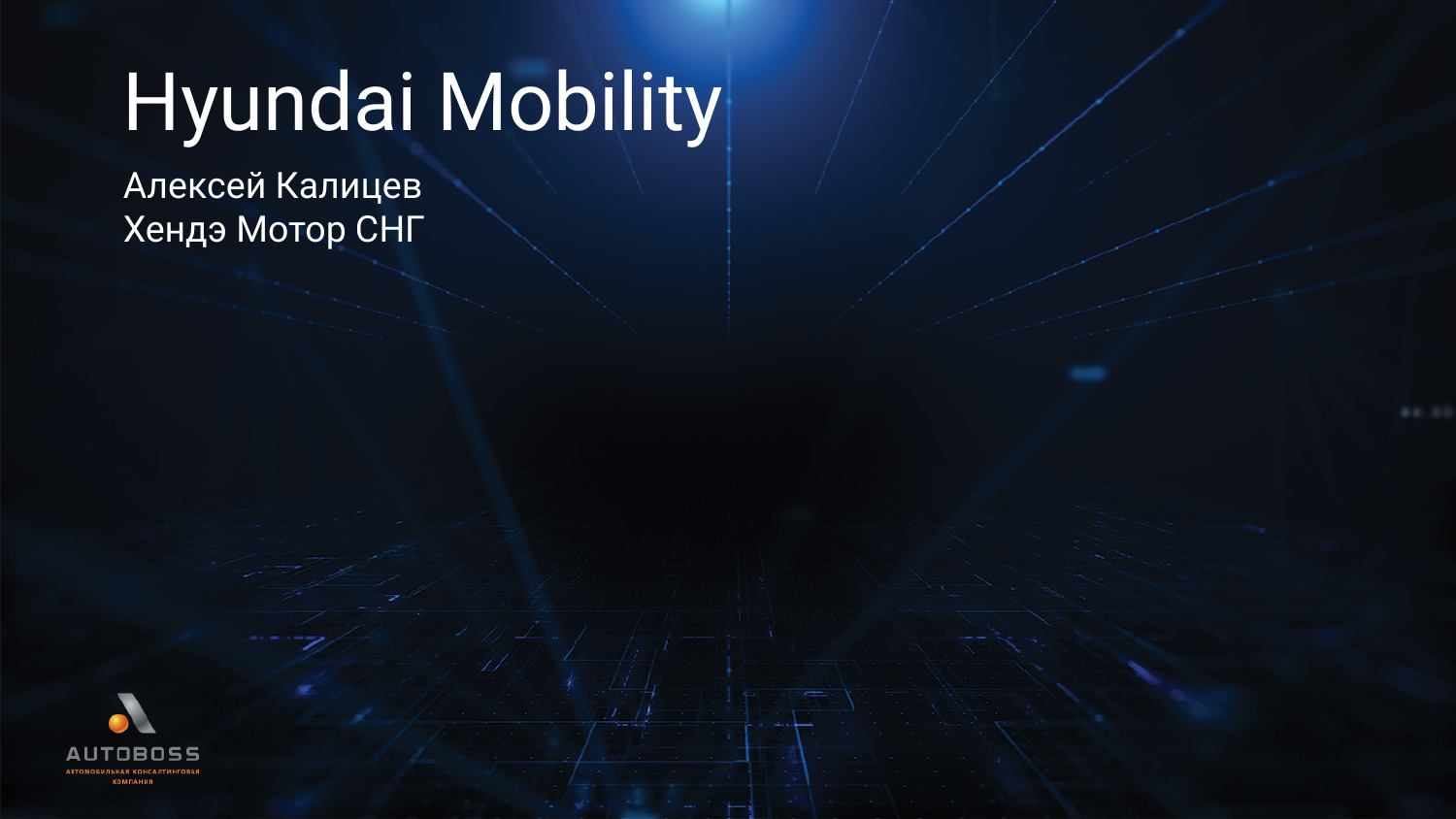

Hyundai Mobility
Алексей Калицев
Хендэ Мотор СНГ